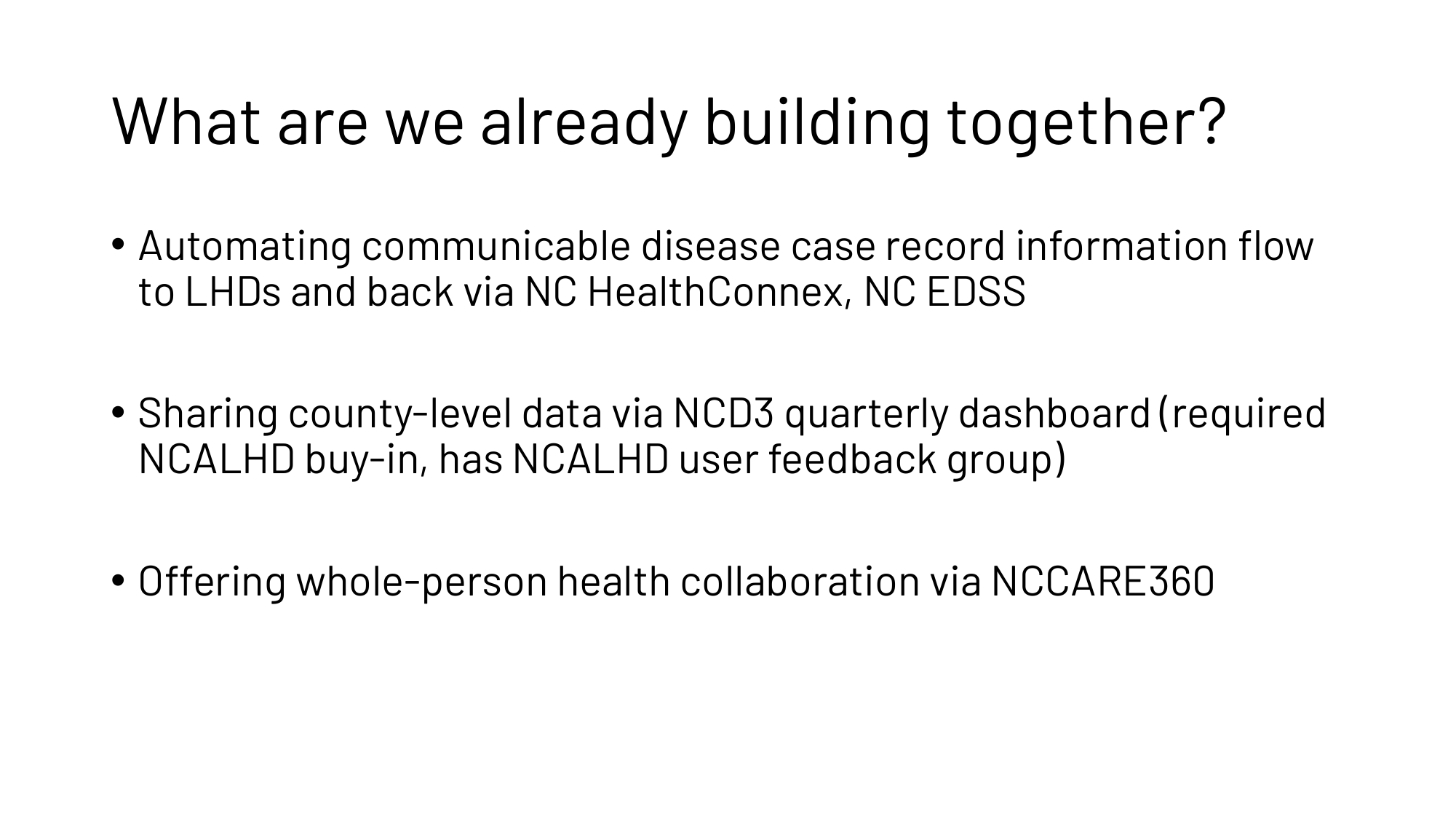

# What are we already building together?
Automating communicable disease case record information flow to LHDs and back via NC HealthConnex, NC EDSS

Sharing county-level data via NCD3 quarterly dashboard (required NCALHD buy-in, has NCALHD user feedback group)

Offering whole-person health collaboration via NCCARE360